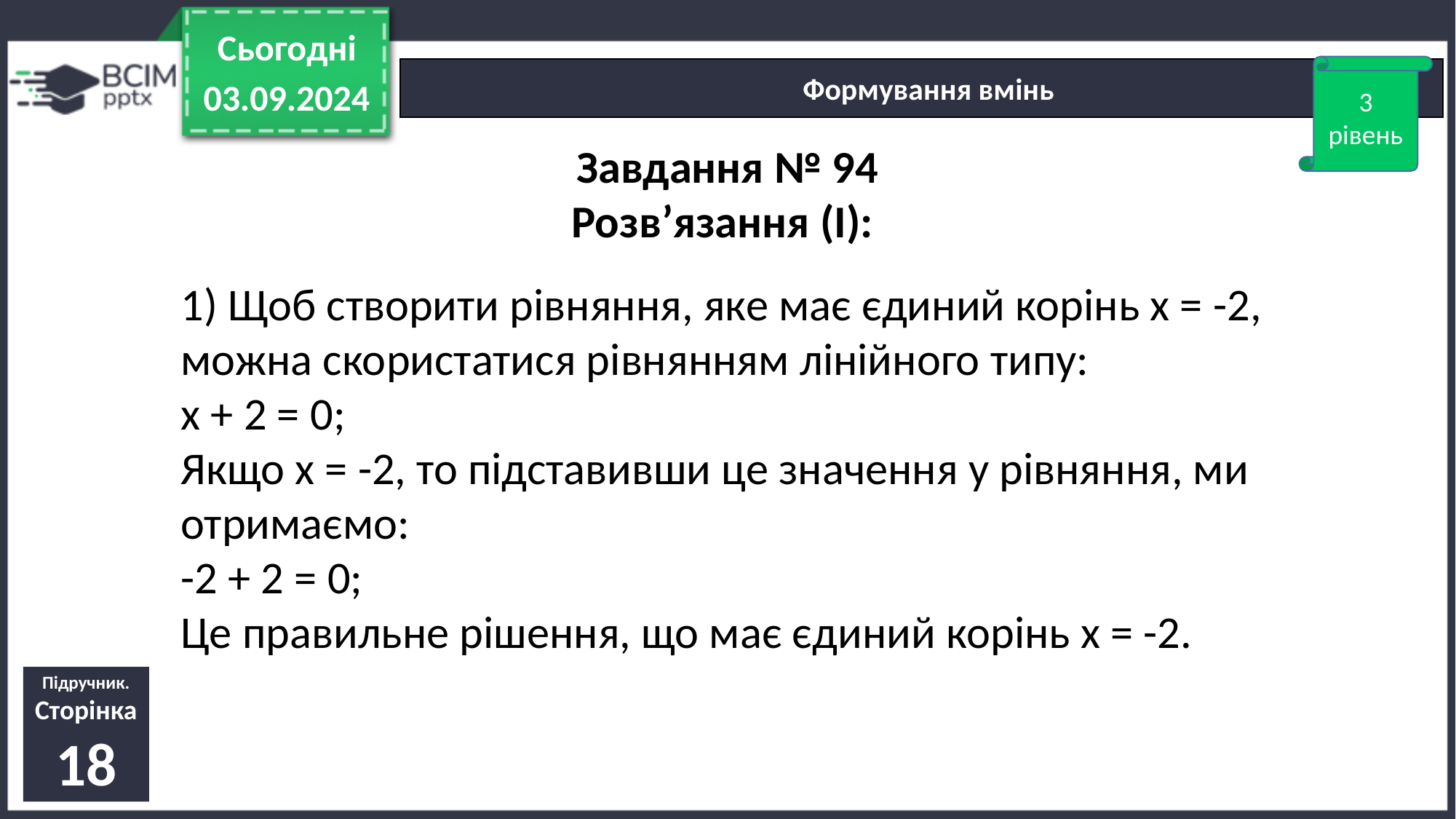

Сьогодні
3
рівень
  Формування вмінь
03.09.2024
Завдання № 94
Розв’язання (І):
1) Щоб створити рівняння, яке має єдиний корінь х = -2, можна скористатися рівнянням лінійного типу:
х + 2 = 0;
Якщо х = -2, то підставивши це значення у рівняння, ми отримаємо:
-2 + 2 = 0;
Це правильне рішення, що має єдиний корінь х = -2.
Підручник.
Сторінка
18